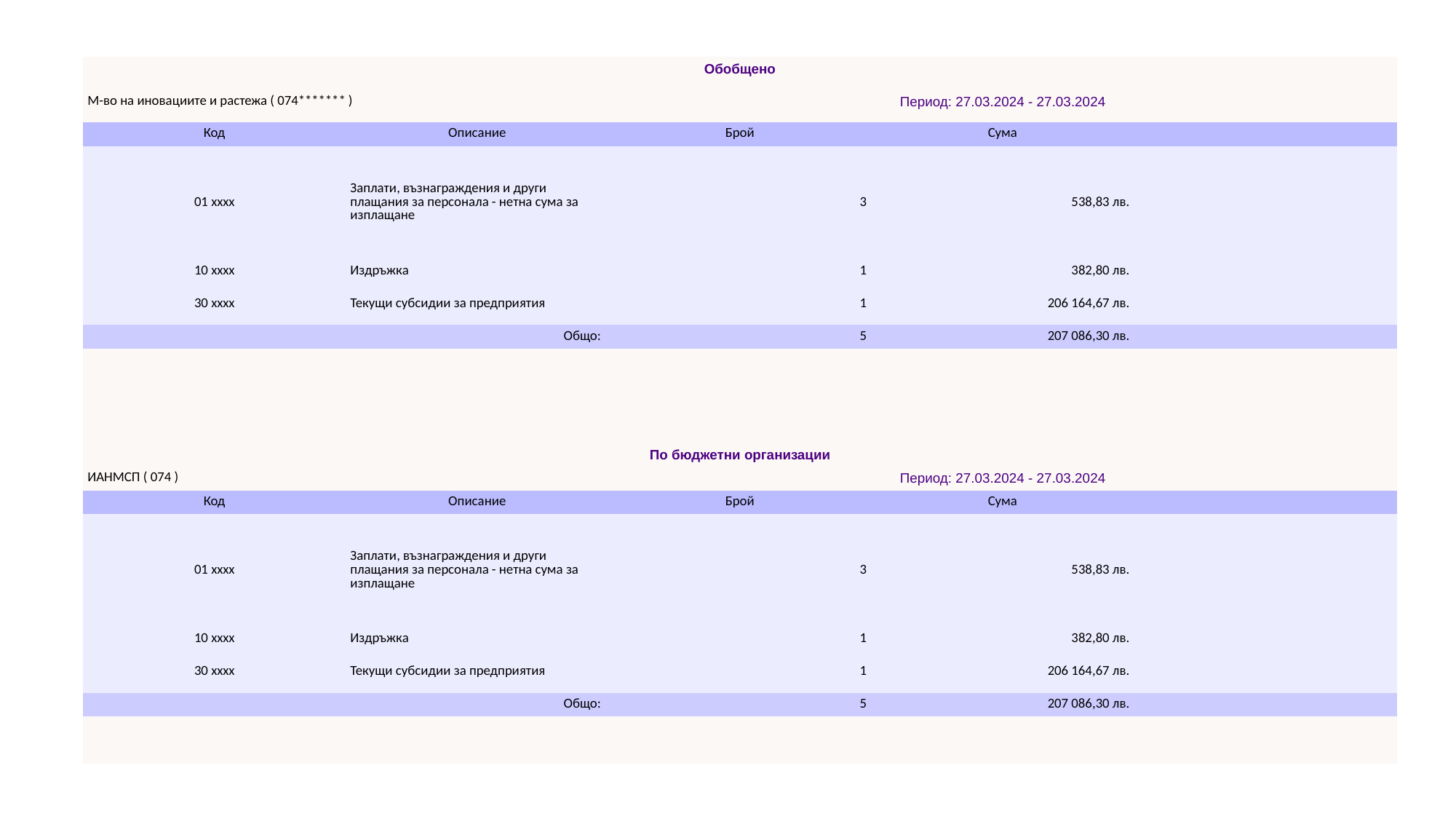

| Обобщено |  |  |  |  |
| --- | --- | --- | --- | --- |
| М-во на иновациите и растежа ( 074\*\*\*\*\*\*\* ) |  | Период: 27.03.2024 - 27.03.2024 |  |  |
| Код | Описание | Брой | Сума |  |
| 01 xxxx | Заплати, възнаграждения и други плащания за персонала - нетна сума за изплащане | 3 | 538,83 лв. |  |
| 10 xxxx | Издръжка | 1 | 382,80 лв. |  |
| 30 xxxx | Текущи субсидии за предприятия | 1 | 206 164,67 лв. |  |
| Общо: |  | 5 | 207 086,30 лв. |  |
|  |  |  |  |  |
|  |  |  |  |  |
|  |  |  |  |  |
|  |  |  |  |  |
| По бюджетни организации |  |  |  |  |
| ИАНМСП ( 074 ) |  | Период: 27.03.2024 - 27.03.2024 |  |  |
| Код | Описание | Брой | Сума |  |
| 01 xxxx | Заплати, възнаграждения и други плащания за персонала - нетна сума за изплащане | 3 | 538,83 лв. |  |
| 10 xxxx | Издръжка | 1 | 382,80 лв. |  |
| 30 xxxx | Текущи субсидии за предприятия | 1 | 206 164,67 лв. |  |
| Общо: |  | 5 | 207 086,30 лв. |  |
|  |  |  |  |  |
|  |  |  |  |  |
#